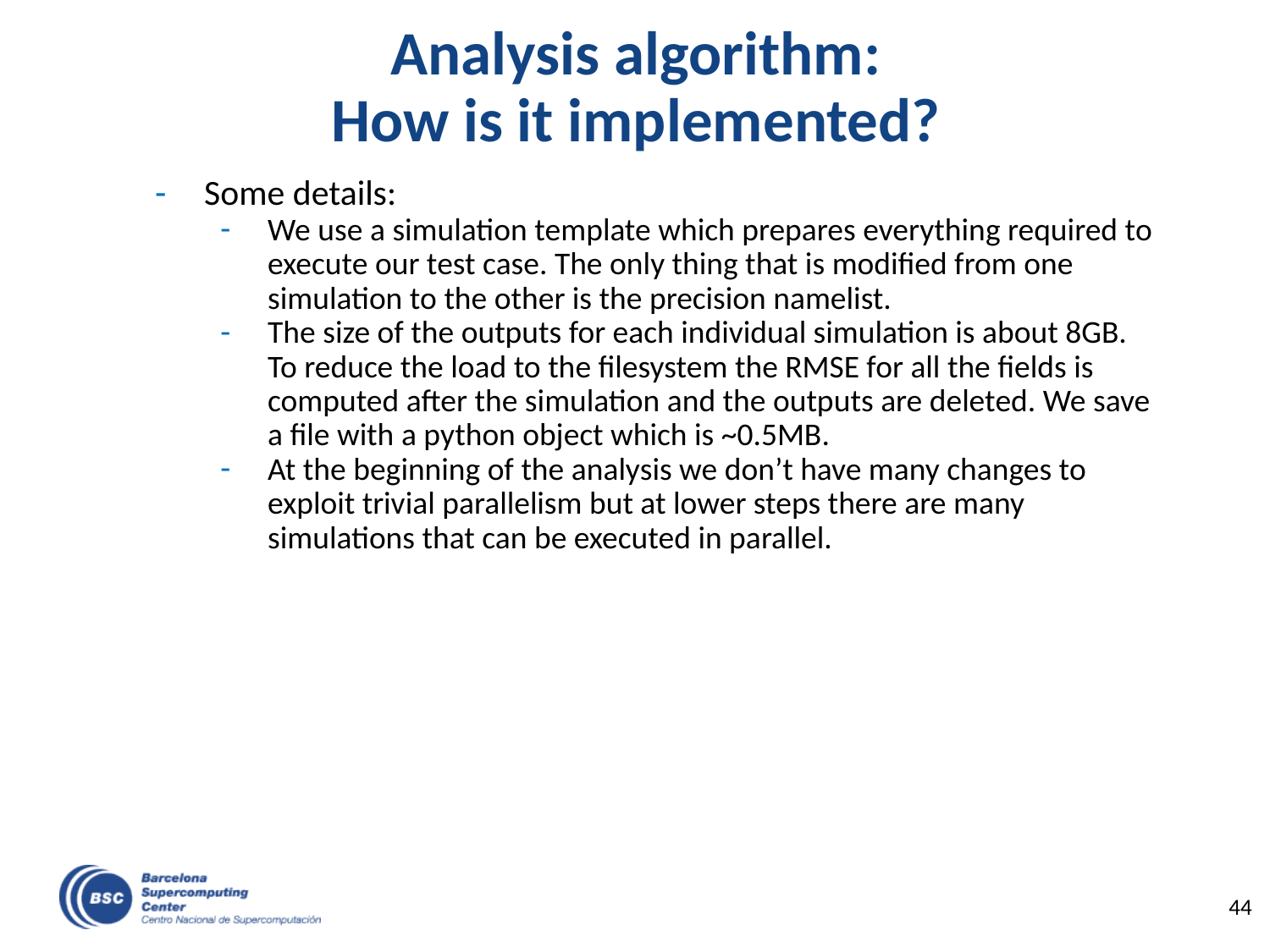

# Analysis algorithm:
How is it implemented?
Some details:
We use a simulation template which prepares everything required to execute our test case. The only thing that is modified from one simulation to the other is the precision namelist.
The size of the outputs for each individual simulation is about 8GB. To reduce the load to the filesystem the RMSE for all the fields is computed after the simulation and the outputs are deleted. We save a file with a python object which is ~0.5MB.
At the beginning of the analysis we don’t have many changes to exploit trivial parallelism but at lower steps there are many simulations that can be executed in parallel.
44